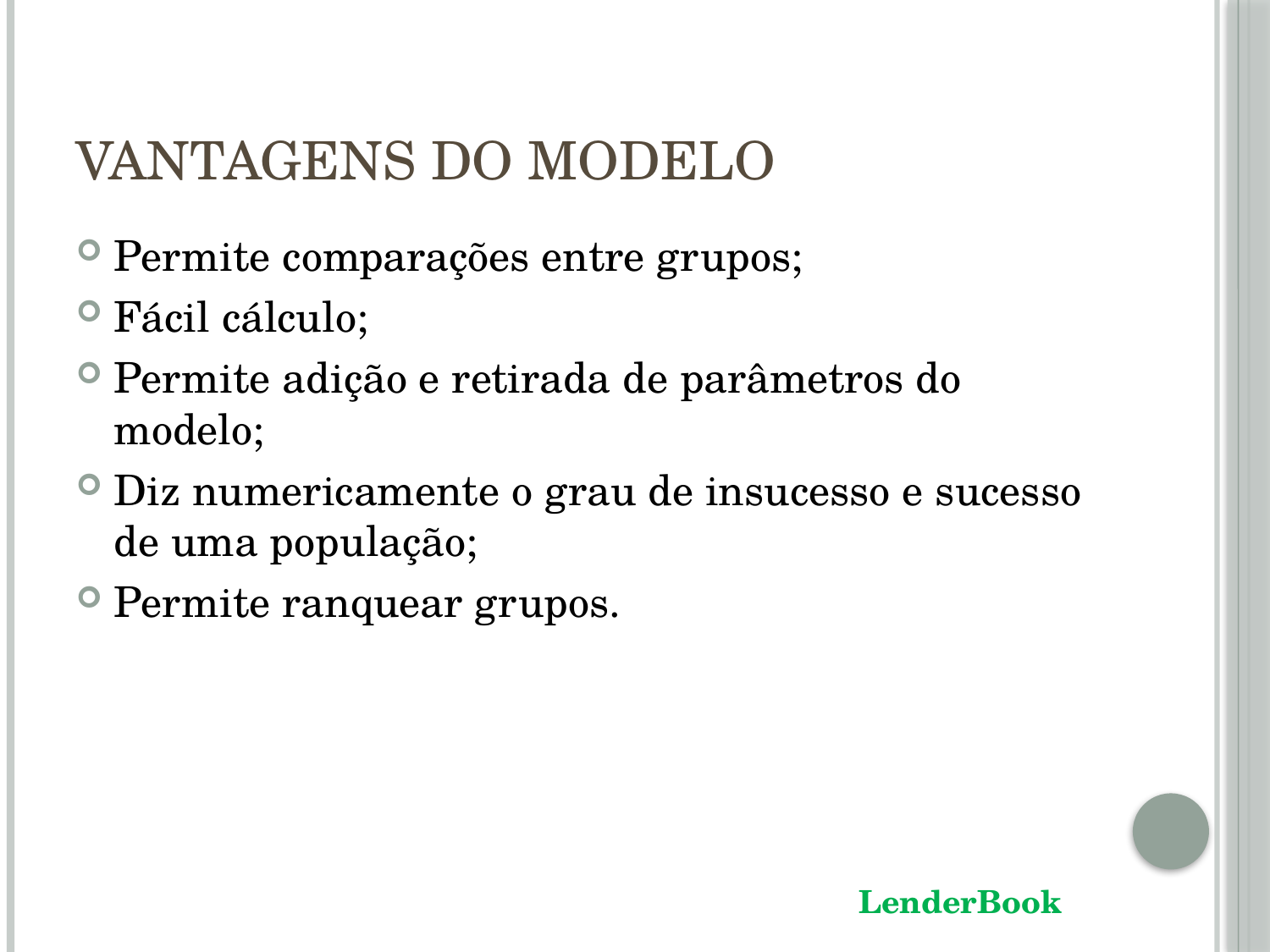

# Vantagens do modelo
Permite comparações entre grupos;
Fácil cálculo;
Permite adição e retirada de parâmetros do modelo;
Diz numericamente o grau de insucesso e sucesso de uma população;
Permite ranquear grupos.

LenderBook